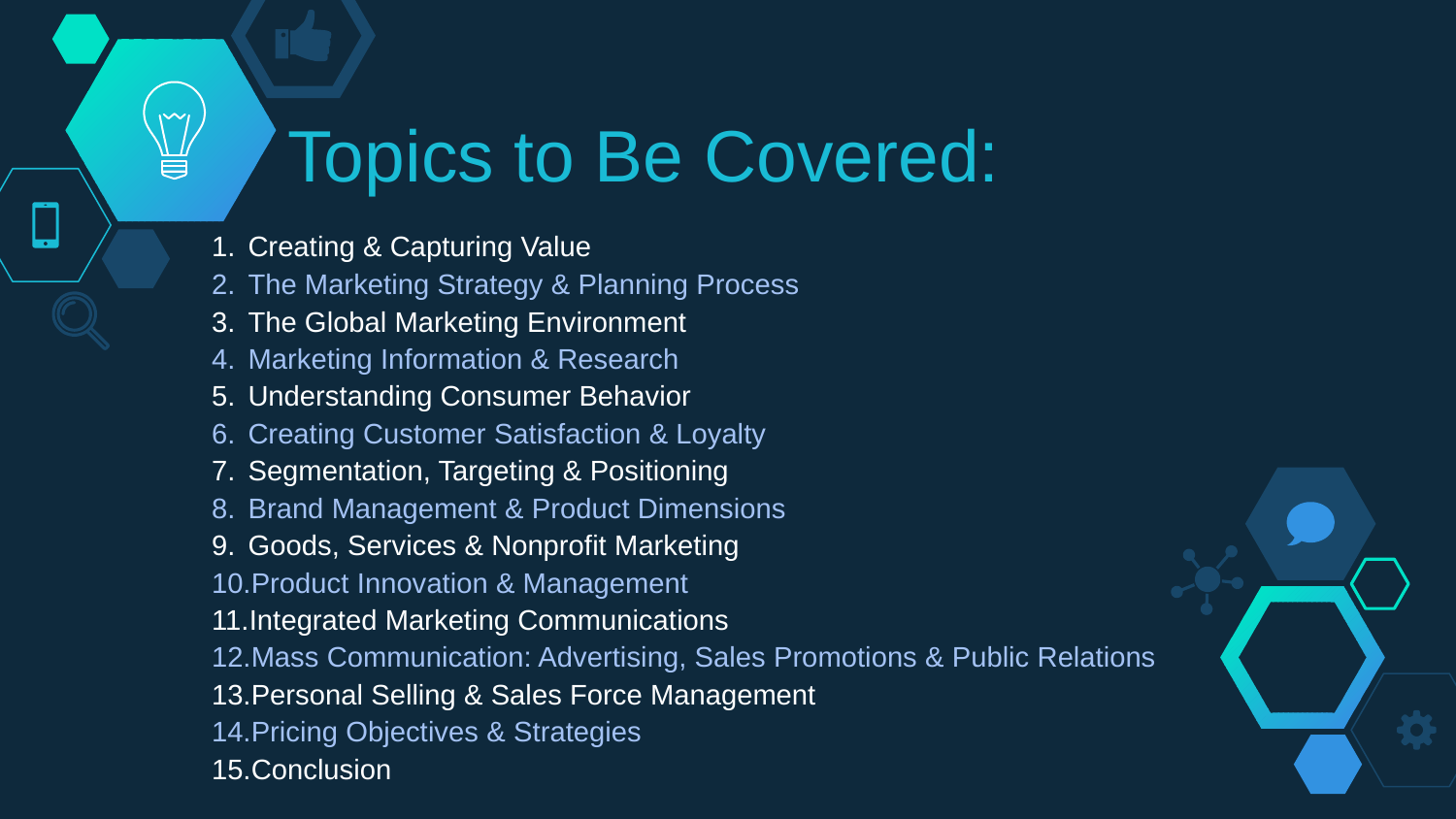

# Topics to Be Covered:
Creating & Capturing Value
The Marketing Strategy & Planning Process
The Global Marketing Environment
Marketing Information & Research
Understanding Consumer Behavior
Creating Customer Satisfaction & Loyalty
Segmentation, Targeting & Positioning
Brand Management & Product Dimensions
Goods, Services & Nonprofit Marketing
Product Innovation & Management
Integrated Marketing Communications
Mass Communication: Advertising, Sales Promotions & Public Relations
Personal Selling & Sales Force Management
Pricing Objectives & Strategies
Conclusion